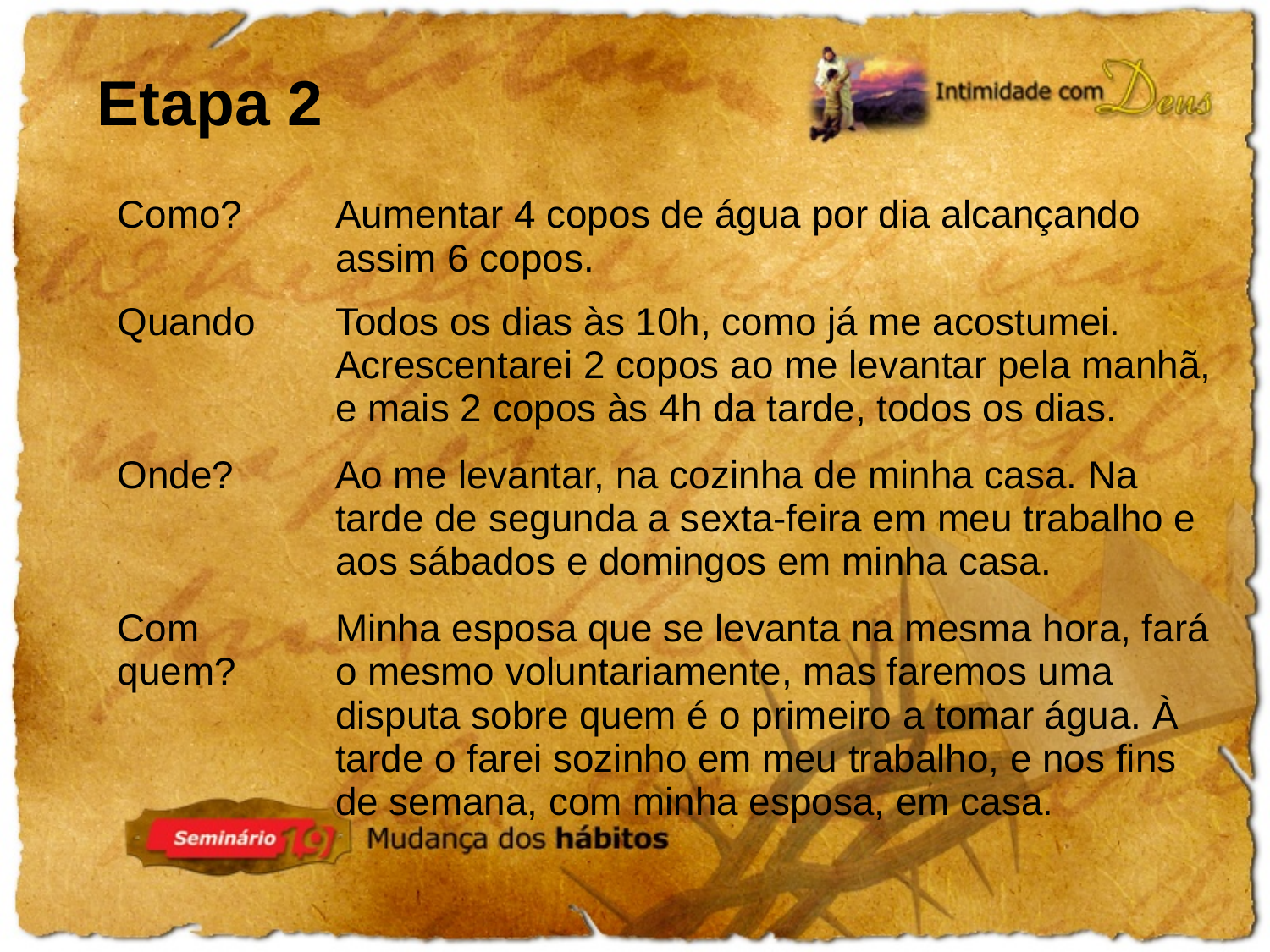

Etapa 2
| Como? | Aumentar 4 copos de água por dia alcançando assim 6 copos. |
| --- | --- |
| Quando | Todos os dias às 10h, como já me acostumei. Acrescentarei 2 copos ao me levantar pela manhã, e mais 2 copos às 4h da tarde, todos os dias. |
| Onde? | Ao me levantar, na cozinha de minha casa. Na tarde de segunda a sexta-feira em meu trabalho e aos sábados e domingos em minha casa. |
| Com quem? | Minha esposa que se levanta na mesma hora, fará o mesmo voluntariamente, mas faremos uma disputa sobre quem é o primeiro a tomar água. À tarde o farei sozinho em meu trabalho, e nos fins de semana, com minha esposa, em casa. |